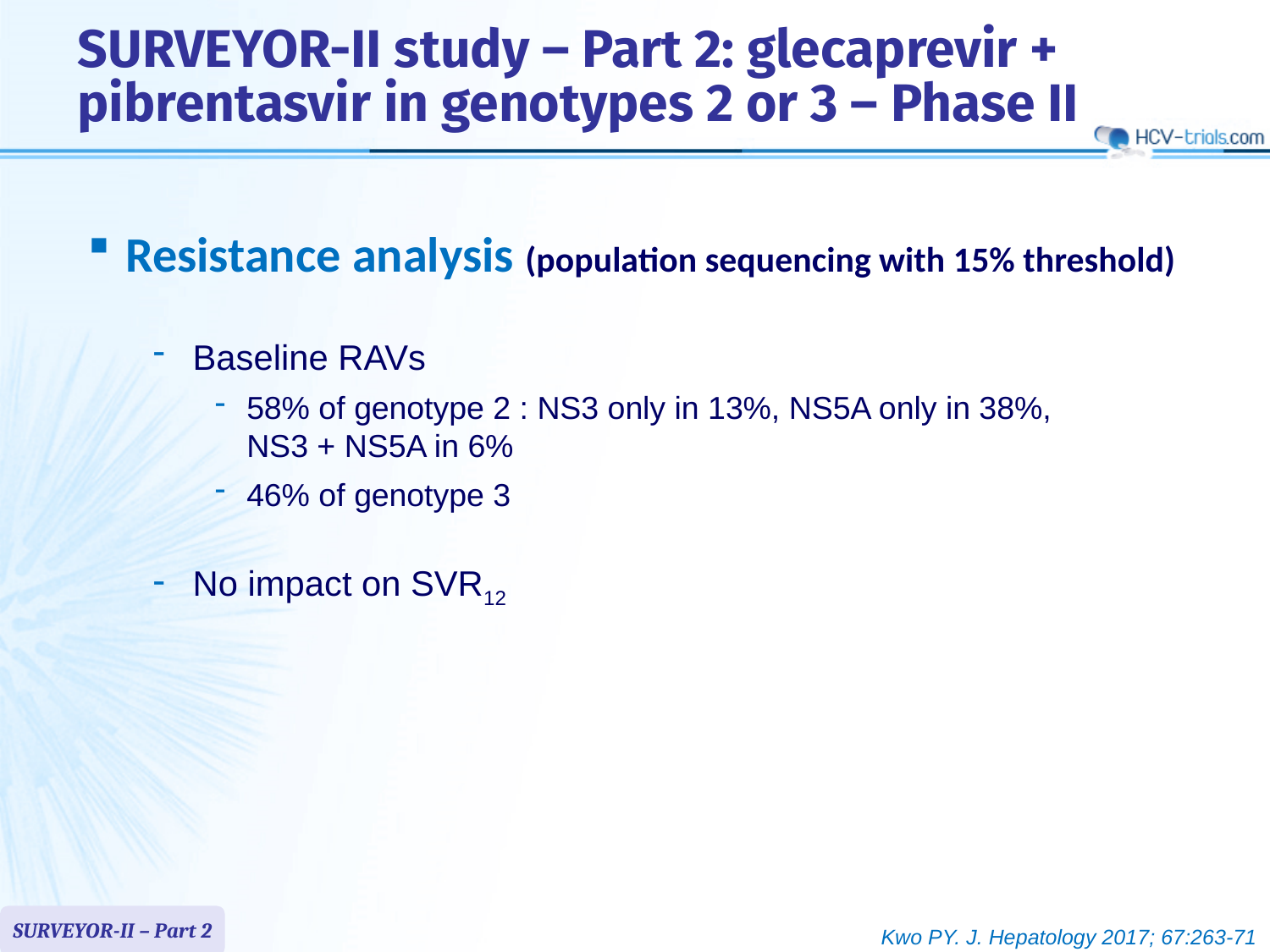

# SURVEYOR-II study – Part 2: glecaprevir + pibrentasvir in genotypes 2 or 3 – Phase II
Resistance analysis (population sequencing with 15% threshold)
Baseline RAVs
58% of genotype 2 : NS3 only in 13%, NS5A only in 38%,
NS3 + NS5A in 6%
46% of genotype 3
No impact on SVR12

SURVEYOR-II – Part 2
Kwo PY. J. Hepatology 2017; 67:263-71